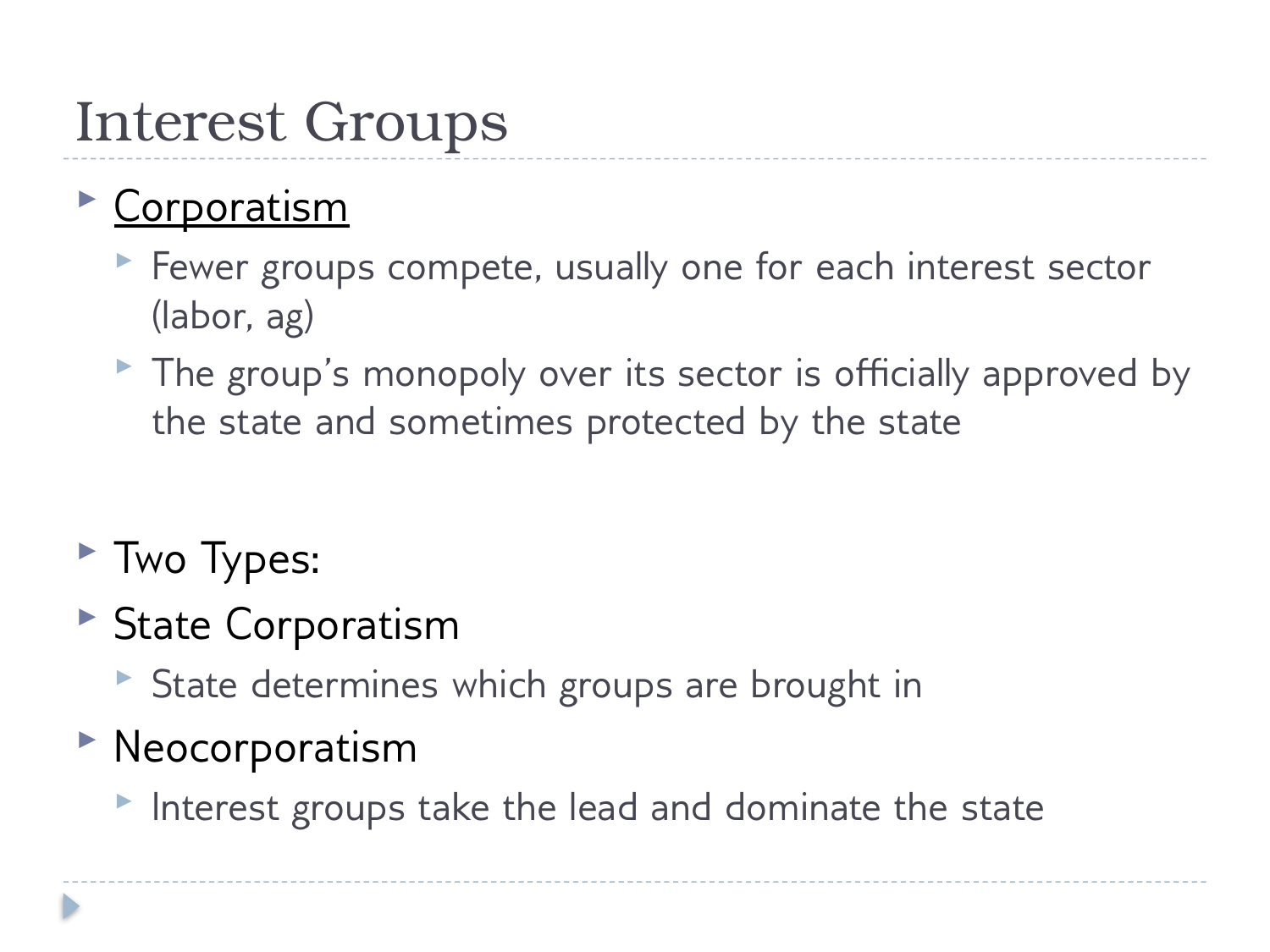

# Interest Groups
Corporatism
Fewer groups compete, usually one for each interest sector (labor, ag)
The group’s monopoly over its sector is officially approved by the state and sometimes protected by the state

Two Types:
State Corporatism
State determines which groups are brought in
Neocorporatism
Interest groups take the lead and dominate the state